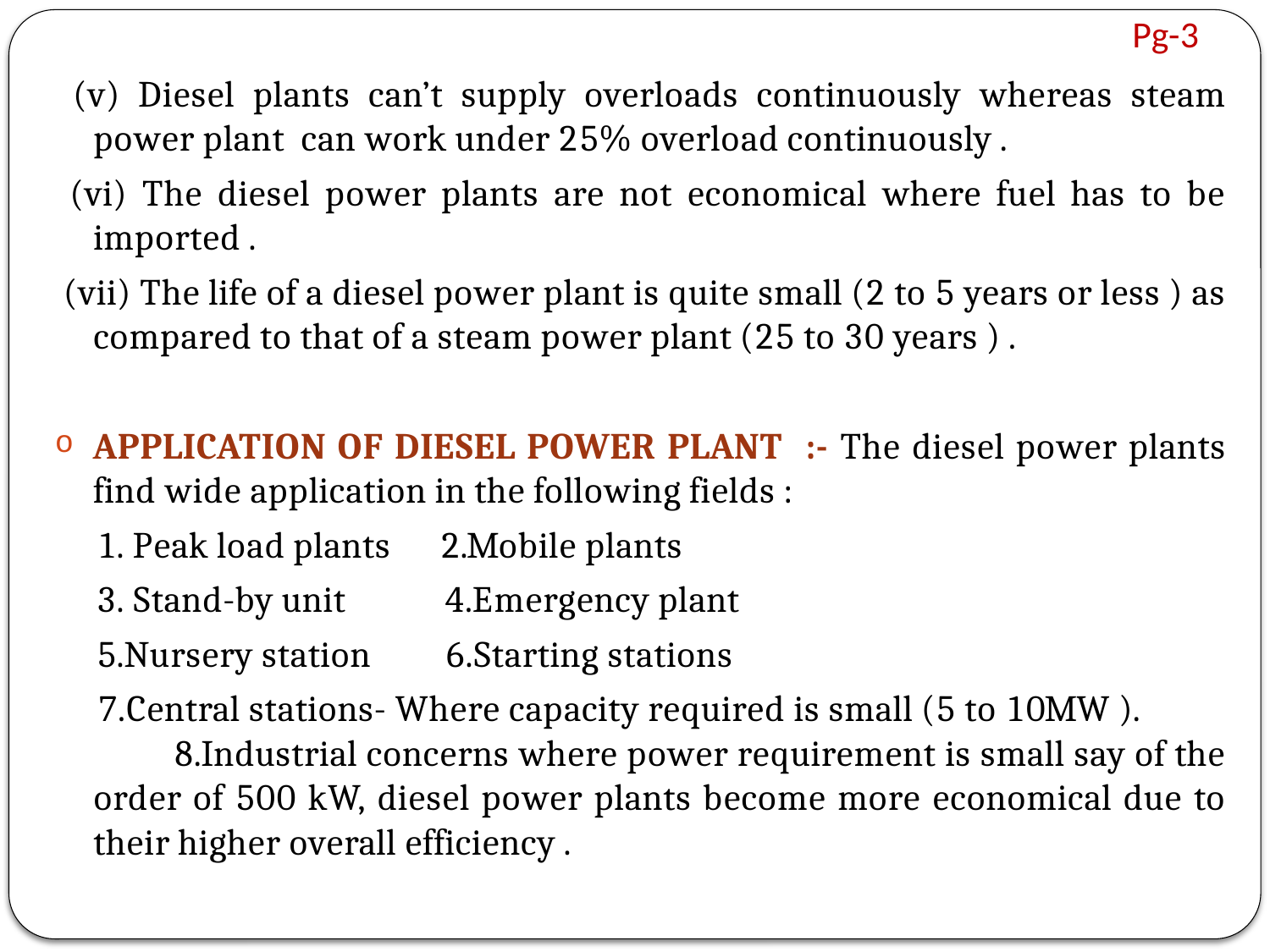

# Pg-3
 (v) Diesel plants can’t supply overloads continuously whereas steam power plant  can work under 25% overload continuously .
 (vi) The diesel power plants are not economical where fuel has to be imported .
 (vii) The life of a diesel power plant is quite small (2 to 5 years or less ) as compared to that of a steam power plant (25 to 30 years ) .

APPLICATION OF DIESEL POWER PLANT  :- The diesel power plants find wide application in the following fields :
     1. Peak load plants      2.Mobile plants
     3. Stand-by unit            4.Emergency plant
     5.Nursery station         6.Starting stations
     7.Central stations- Where capacity required is small (5 to 10MW ).                    8.Industrial concerns where power requirement is small say of the order of 500 kW, diesel power plants become more economical due to their higher overall efficiency .